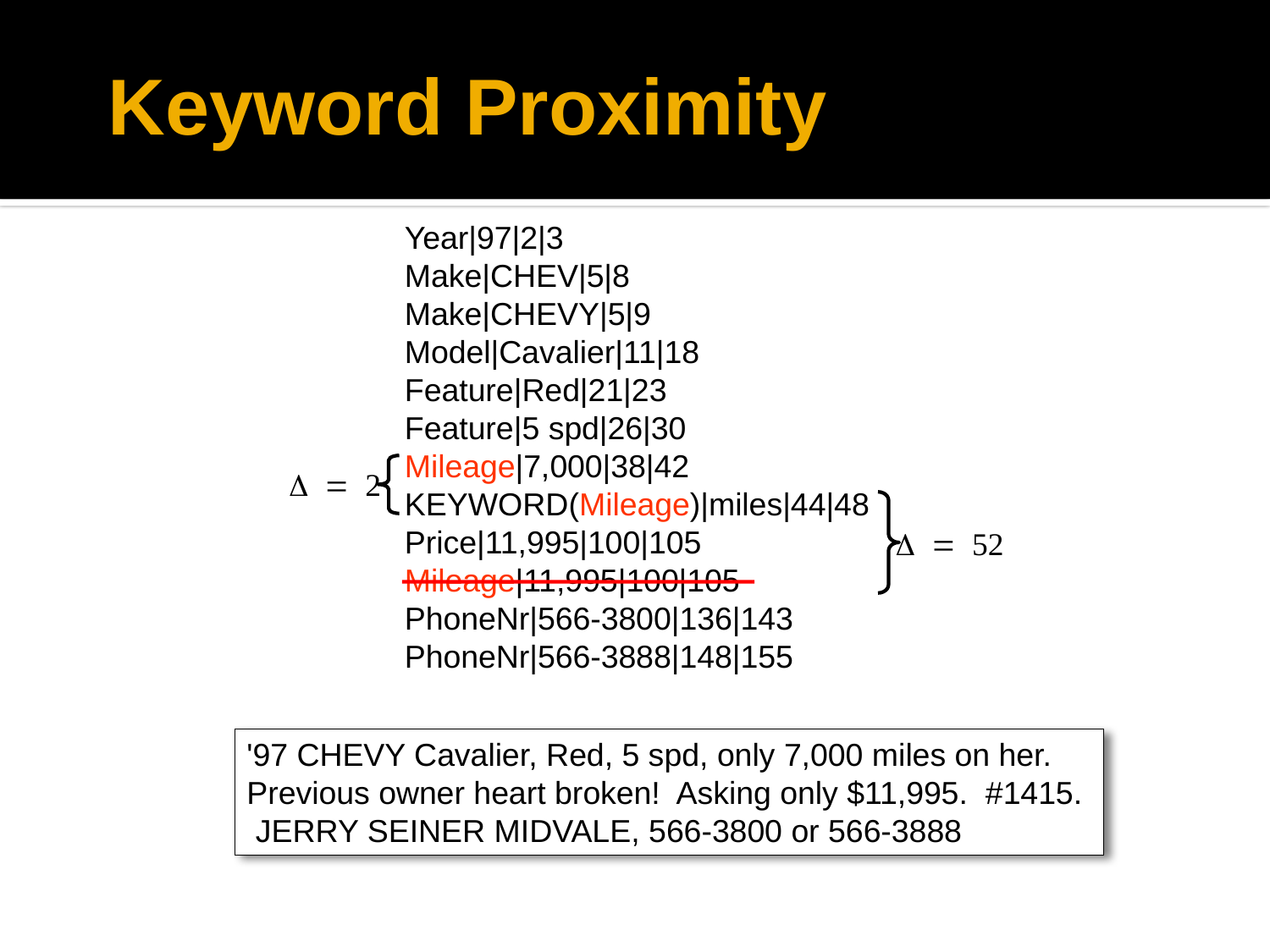

# Keyword Proximity
Year|97|2|3
Make|CHEV|5|8
Make|CHEVY|5|9
Model|Cavalier|11|18
Feature|Red|21|23
Feature|5 spd|26|30
Mileage|7,000|38|42
KEYWORD(Mileage)|miles|44|48
Price|11,995|100|105
Mileage|11,995|100|105
PhoneNr|566-3800|136|143
PhoneNr|566-3888|148|155

Δ = 2

Δ = 52

'97 CHEVY Cavalier, Red, 5 spd, only 7,000 miles on her.  Previous owner heart broken!  Asking only $11,995.  #1415.  JERRY SEINER MIDVALE, 566-3800 or 566-3888